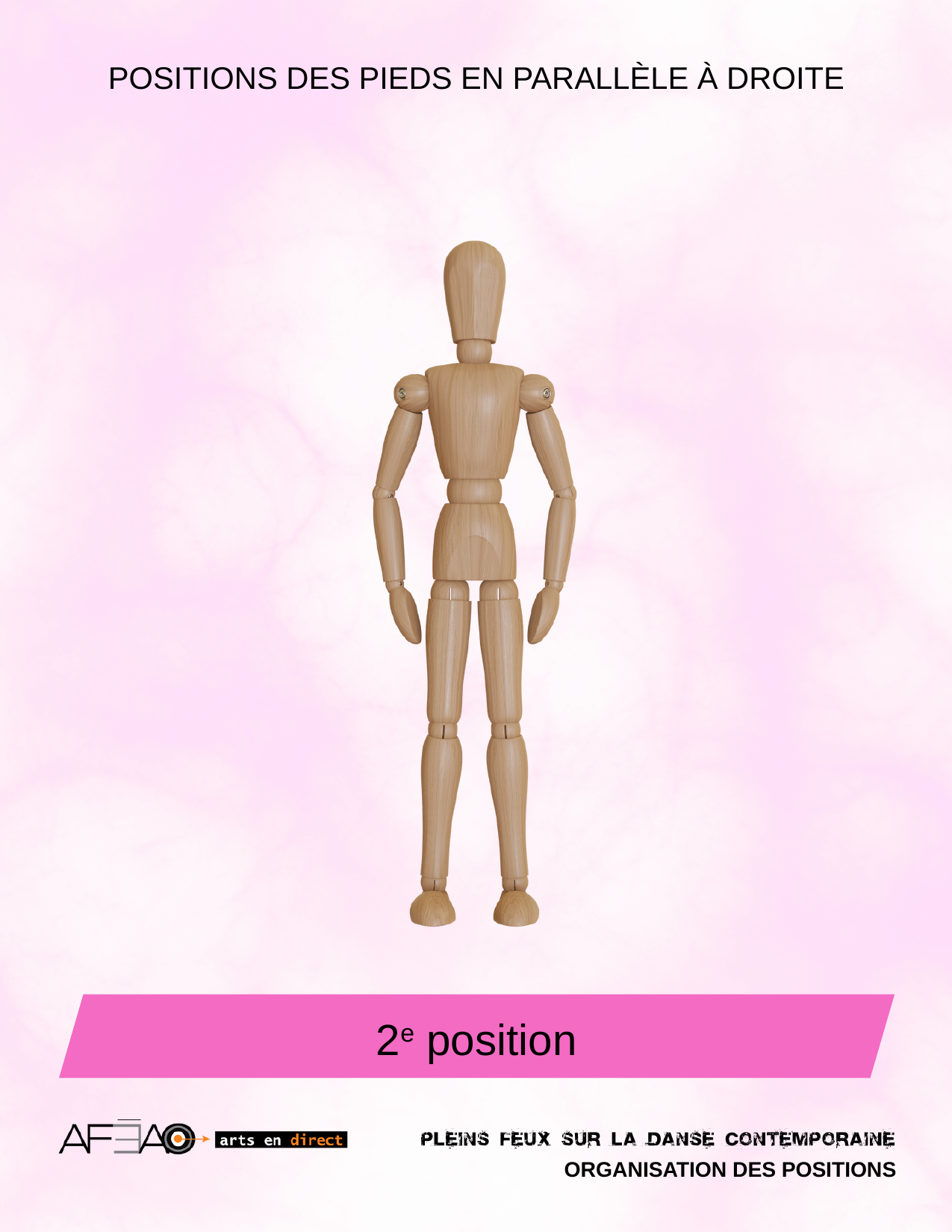

POSITIONS DES PIEDS EN PARALLÈLE À DROITE

2e position

ORGANISATION DES POSITIONS